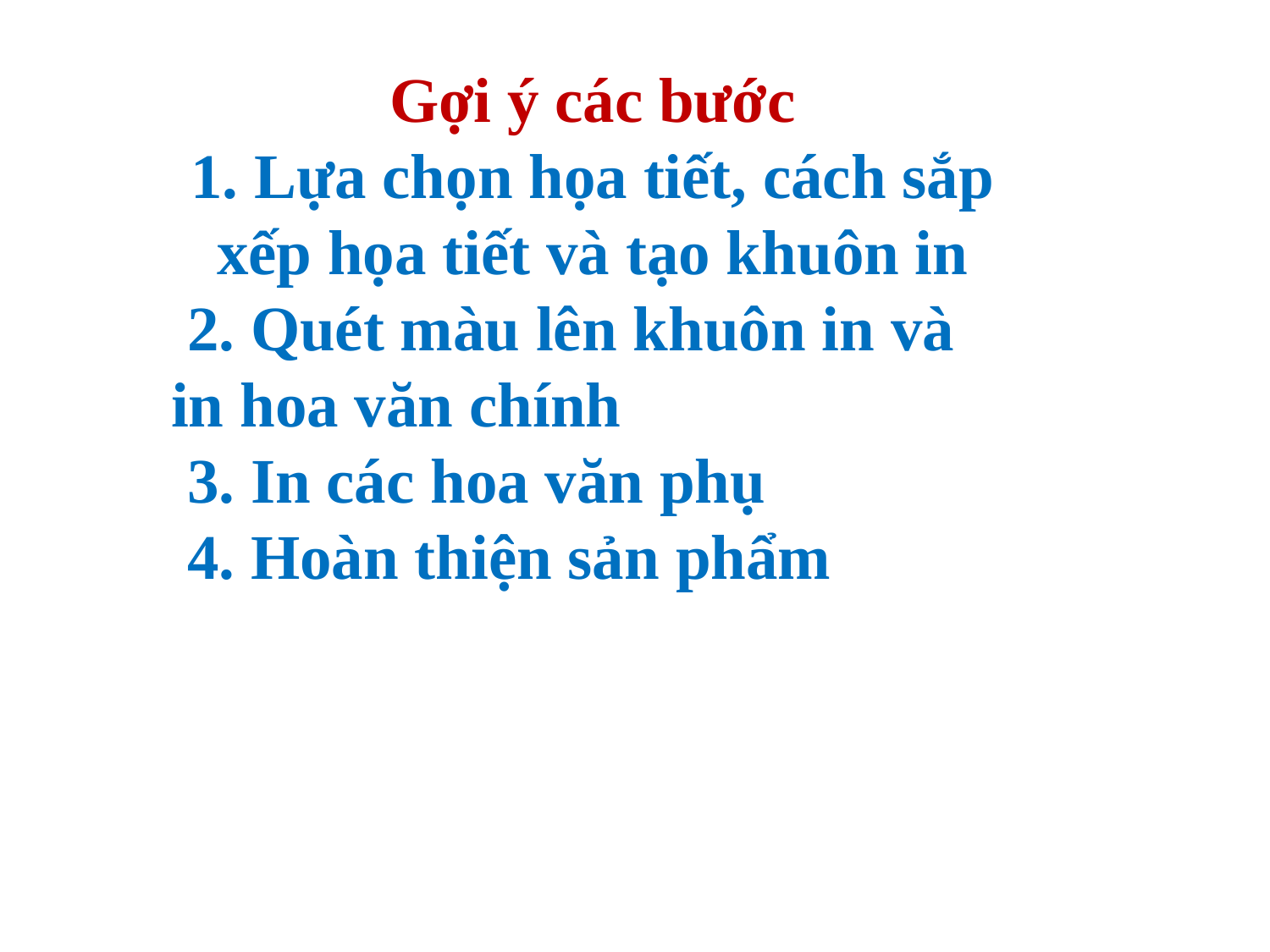

Gợi ý các bước
1. Lựa chọn họa tiết, cách sắp xếp họa tiết và tạo khuôn in
 2. Quét màu lên khuôn in và in hoa văn chính
 3. In các hoa văn phụ
 4. Hoàn thiện sản phẩm